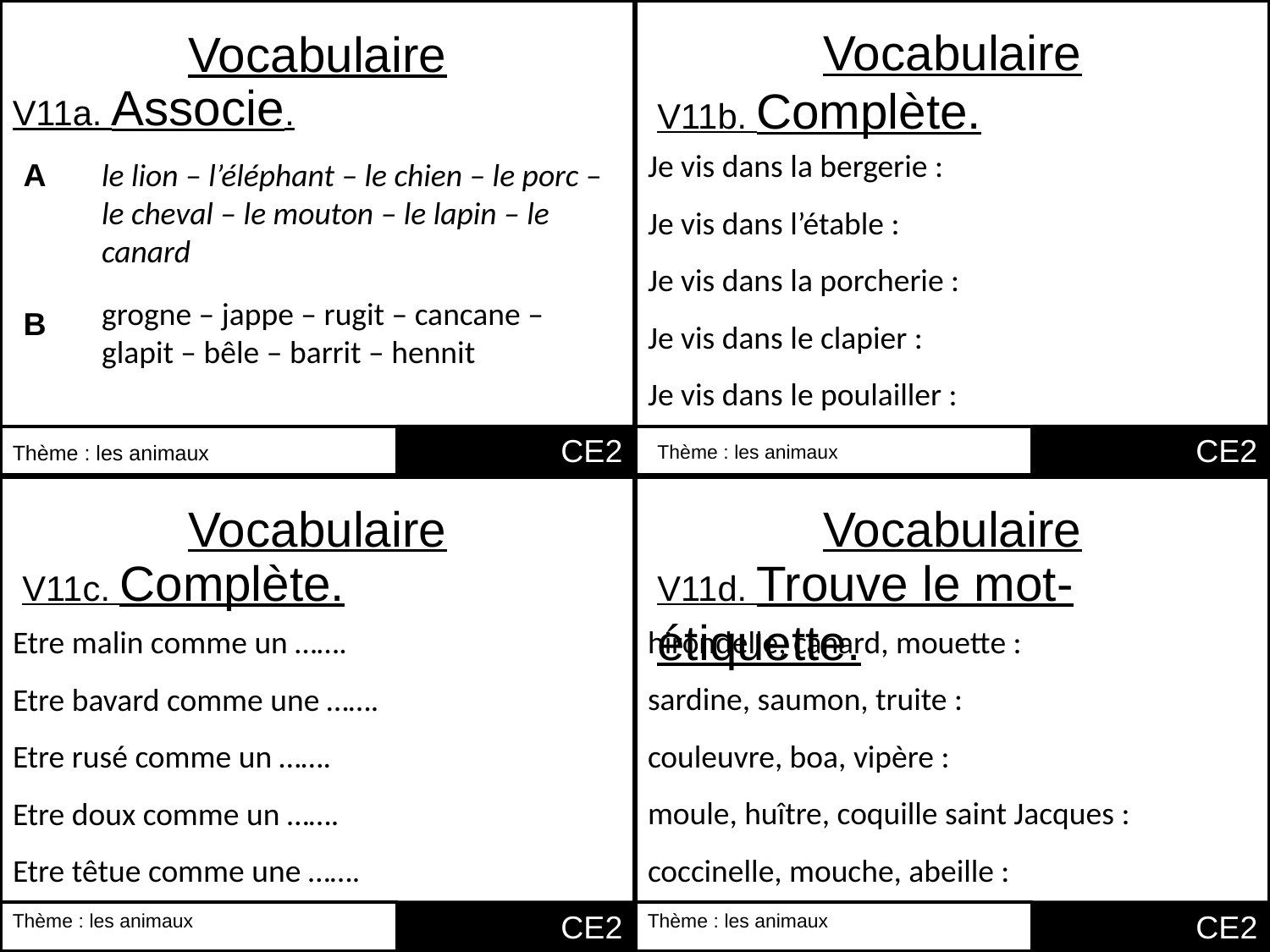

Vocabulaire
Vocabulaire
V11a. Associe.
V11b. Complète.

Je vis dans la bergerie :
Je vis dans l’étable :
Je vis dans la porcherie :
Je vis dans le clapier :
Je vis dans le poulailler :
A
le lion – l’éléphant – le chien – le porc – le cheval – le mouton – le lapin – le canard
grogne – jappe – rugit – cancane – glapit – bêle – barrit – hennit
B
CE2

CE2

Thème : les animaux
Thème : les animaux

Vocabulaire
Vocabulaire
V11c. Complète.
V11d. Trouve le mot-étiquette.
Etre malin comme un …….
Etre bavard comme une …….
Etre rusé comme un …….
Etre doux comme un …….
Etre têtue comme une …….

hirondelle, canard, mouette :
sardine, saumon, truite :
couleuvre, boa, vipère :
moule, huître, coquille saint Jacques :
coccinelle, mouche, abeille :
CE2

CE2

Thème : les animaux
Thème : les animaux